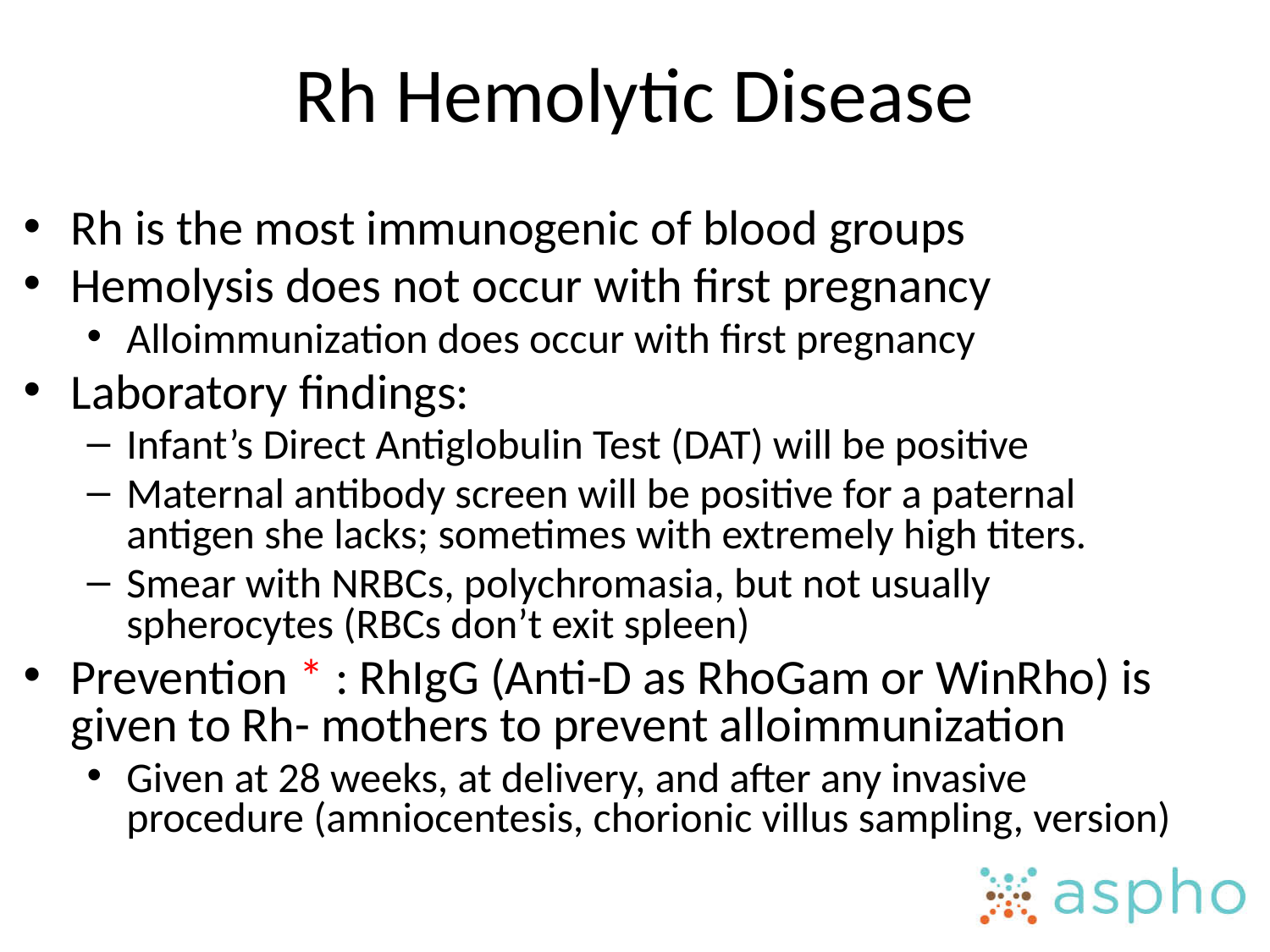

# Rh Hemolytic Disease
Rh is the most immunogenic of blood groups
Hemolysis does not occur with first pregnancy
Alloimmunization does occur with first pregnancy
Laboratory findings:
Infant’s Direct Antiglobulin Test (DAT) will be positive
Maternal antibody screen will be positive for a paternal antigen she lacks; sometimes with extremely high titers.
Smear with NRBCs, polychromasia, but not usually spherocytes (RBCs don’t exit spleen)
Prevention * : RhIgG (Anti-D as RhoGam or WinRho) is given to Rh- mothers to prevent alloimmunization
Given at 28 weeks, at delivery, and after any invasive procedure (amniocentesis, chorionic villus sampling, version)